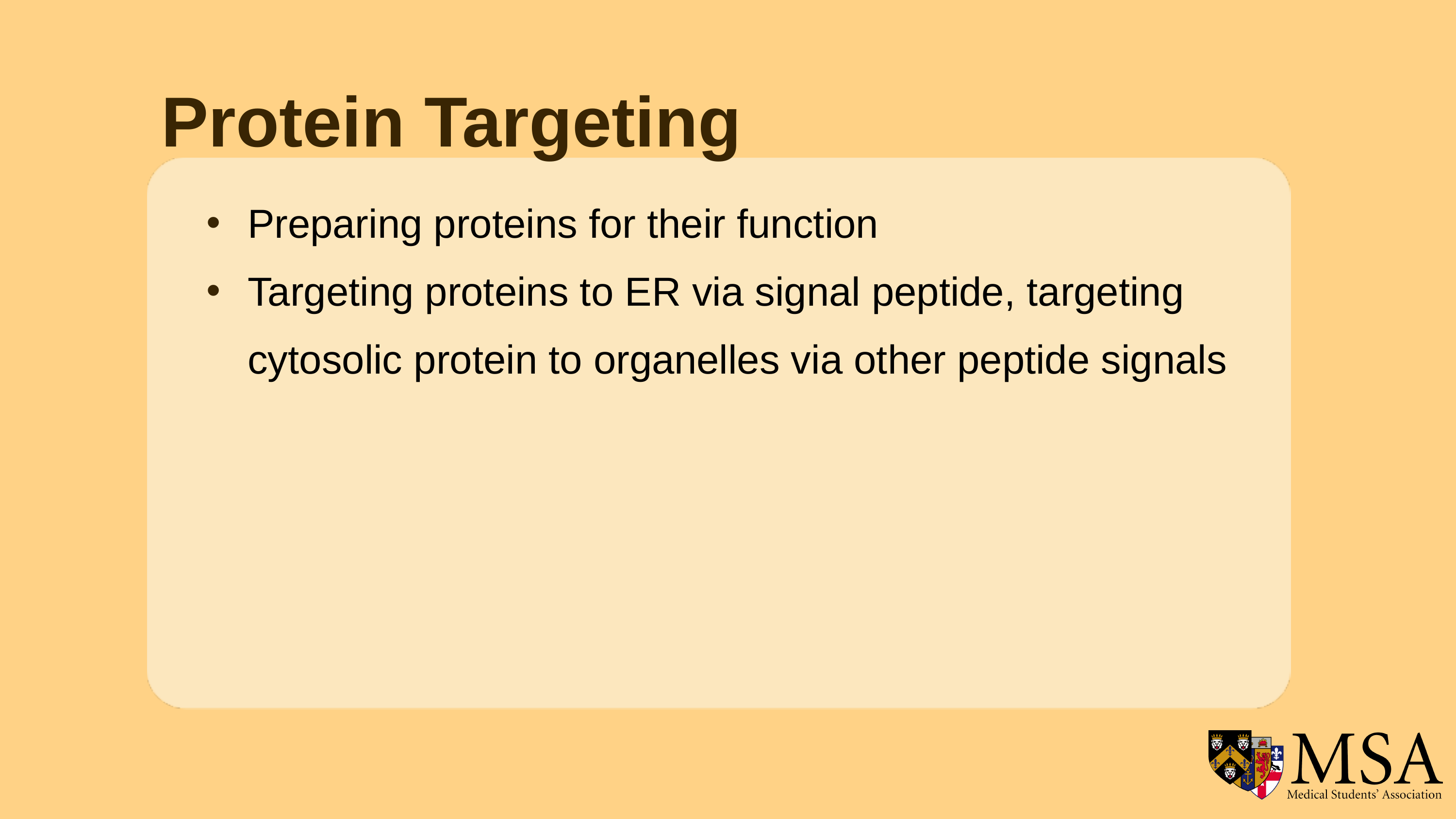

Protein Targeting

Preparing proteins for their function
Targeting proteins to ER via signal peptide, targeting cytosolic protein to organelles via other peptide signals